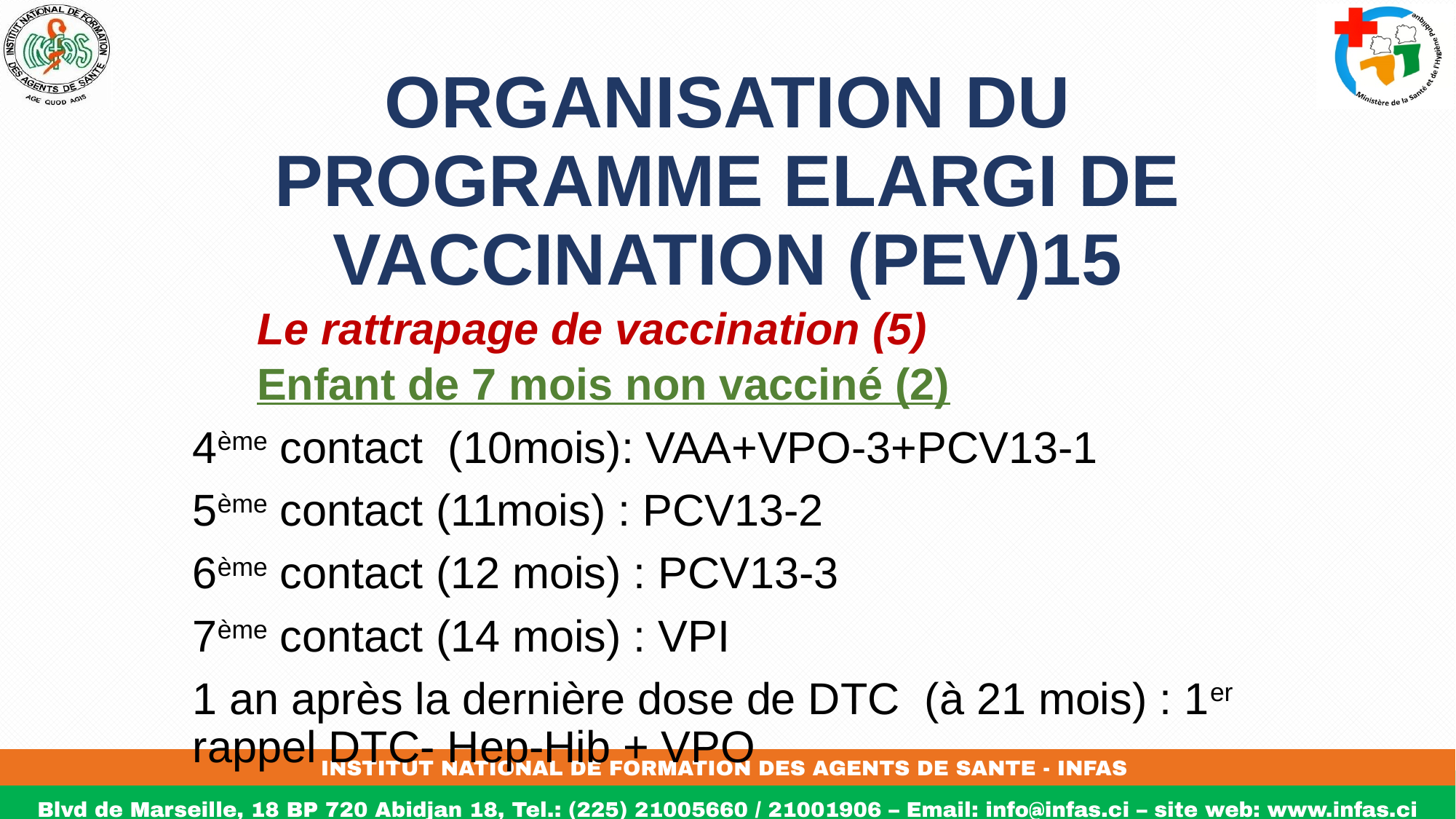

# ORGANISATION DU PROGRAMME ELARGI DE VACCINATION (PEV)15
Le rattrapage de vaccination (5)
Enfant de 7 mois non vacciné (2)
4ème contact  (10mois): VAA+VPO-3+PCV13-1
5ème contact (11mois) : PCV13-2
6ème contact (12 mois) : PCV13-3
7ème contact (14 mois) : VPI
1 an après la dernière dose de DTC  (à 21 mois) : 1er rappel DTC- Hep-Hib + VPO